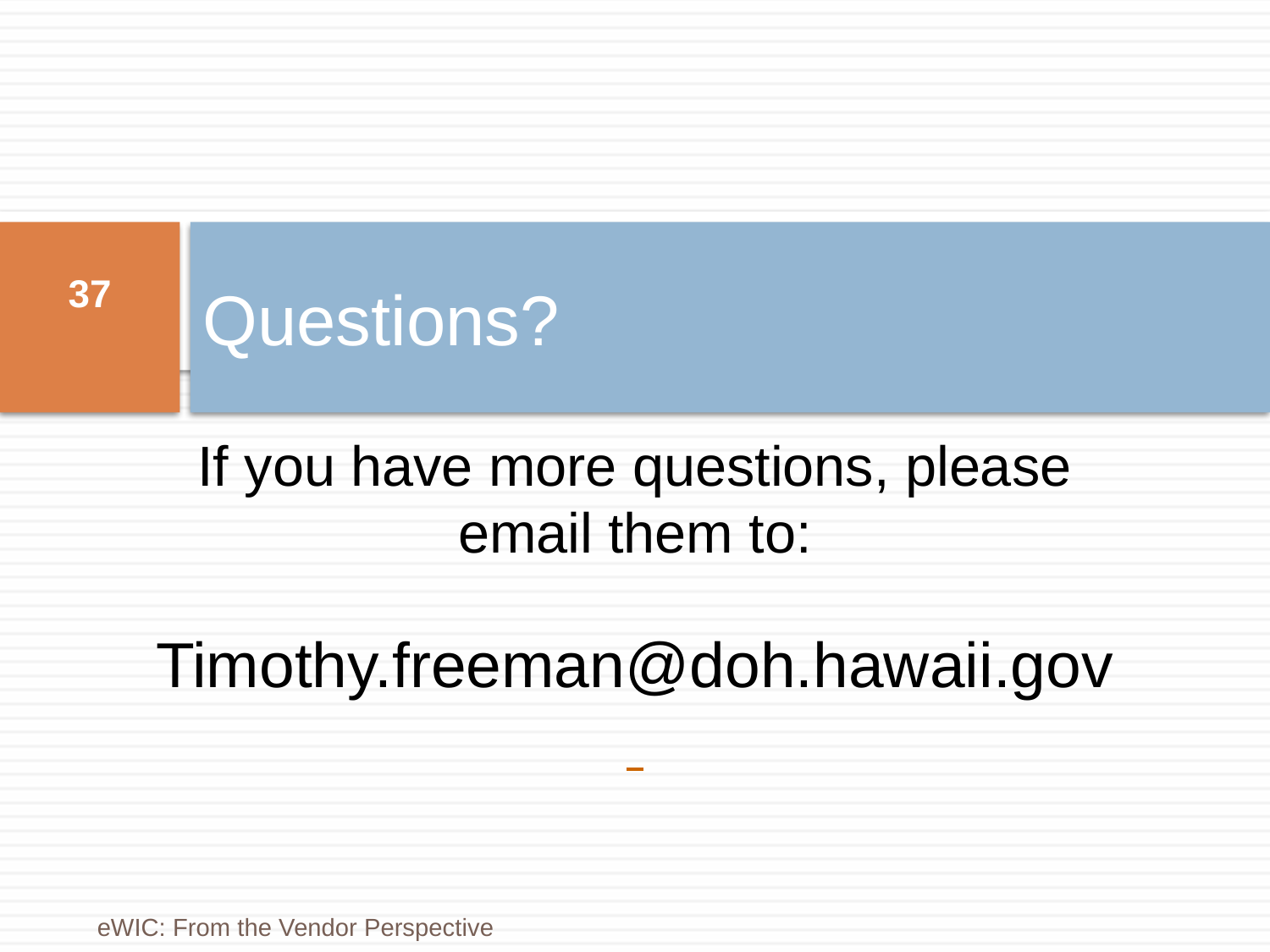

# Questions?
37
If you have more questions, please email them to:

Timothy.freeman@doh.hawaii.gov

eWIC: From the Vendor Perspective